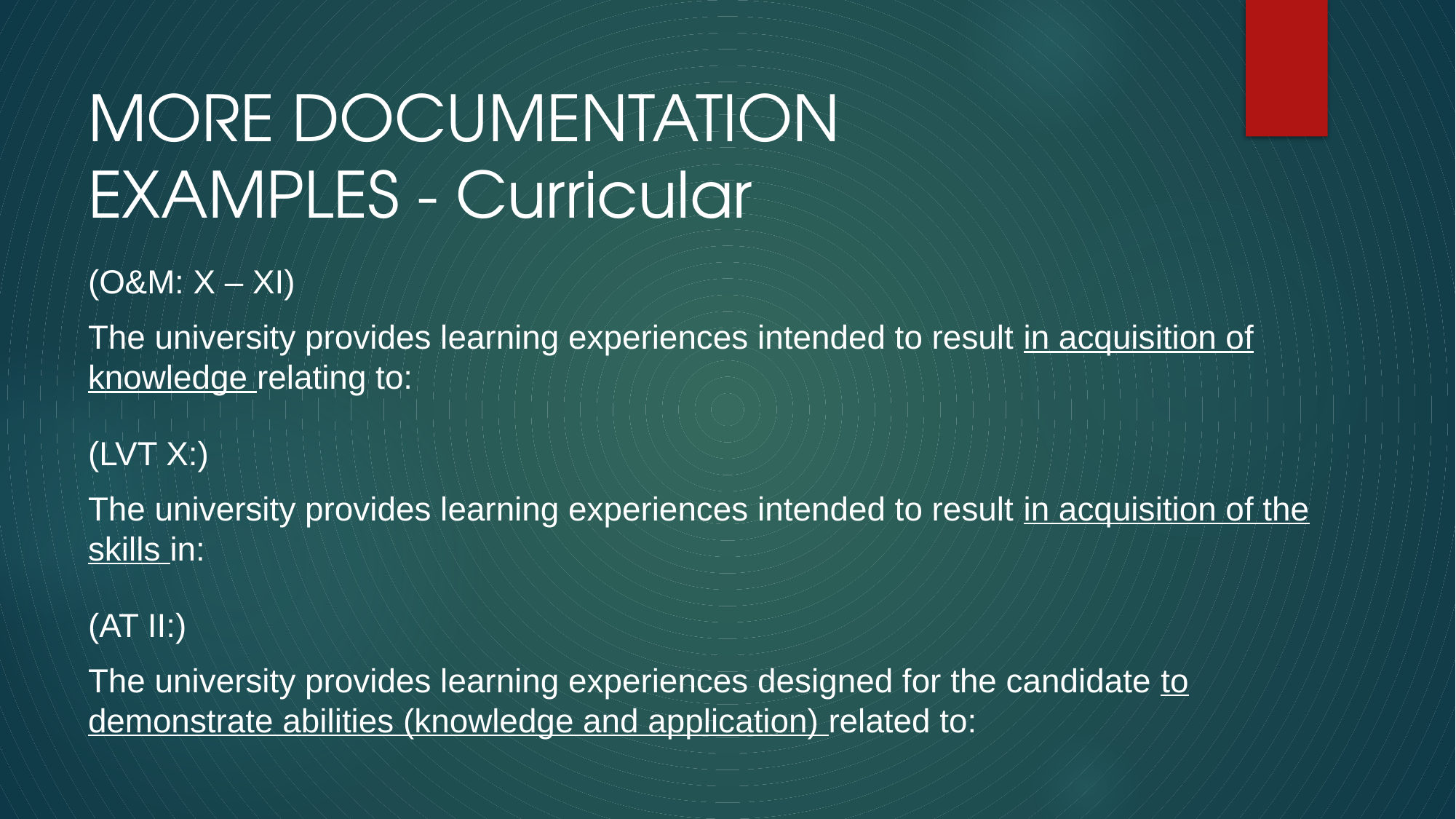

# MORE DOCUMENTATION EXAMPLES - Curricular
(O&M: X – XI)
The university provides learning experiences intended to result in acquisition of knowledge relating to:
(LVT X:)
The university provides learning experiences intended to result in acquisition of the skills in:
(AT II:)
The university provides learning experiences designed for the candidate to demonstrate abilities (knowledge and application) related to: